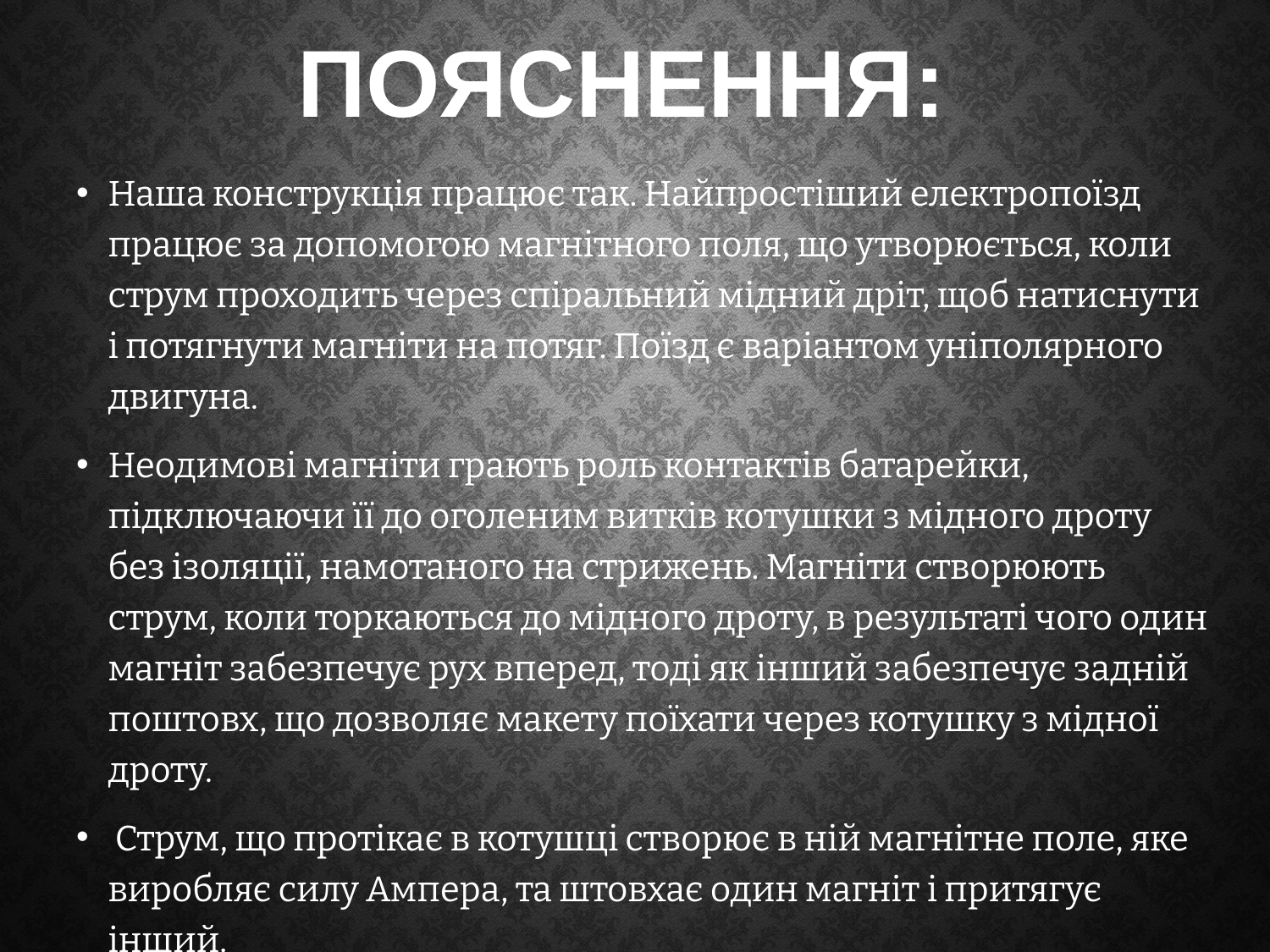

# Пояснення:
Наша конструкція працює так. Найпростіший електропоїзд працює за допомогою магнітного поля, що утворюється, коли струм проходить через спіральний мідний дріт, щоб натиснути і потягнути магніти на потяг. Поїзд є варіантом уніполярного двигуна.
Неодимові магніти грають роль контактів батарейки, підключаючи її до оголеним витків котушки з мідного дроту без ізоляції, намотаного на стрижень. Магніти створюють струм, коли торкаються до мідного дроту, в результаті чого один магніт забезпечує рух вперед, тоді як інший забезпечує задній поштовх, що дозволяє макету поїхати через котушку з мідної дроту.
 Струм, що протікає в котушці створює в ній магнітне поле, яке виробляє силу Ампера, та штовхає один магніт і притягує інший.